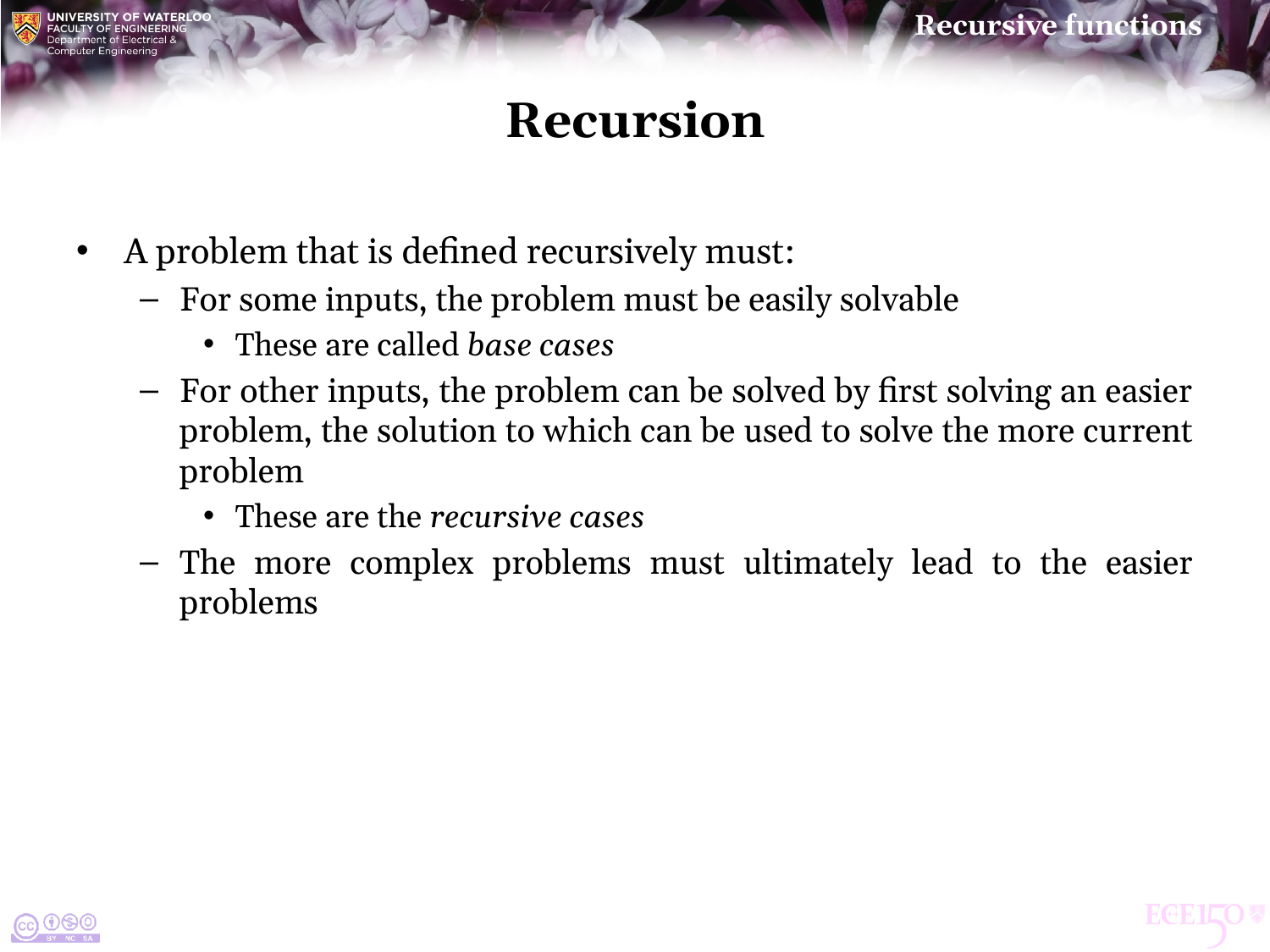

# Recursion
A problem that is defined recursively must:
For some inputs, the problem must be easily solvable
These are called base cases
For other inputs, the problem can be solved by first solving an easier problem, the solution to which can be used to solve the more current problem
These are the recursive cases
The more complex problems must ultimately lead to the easier problems